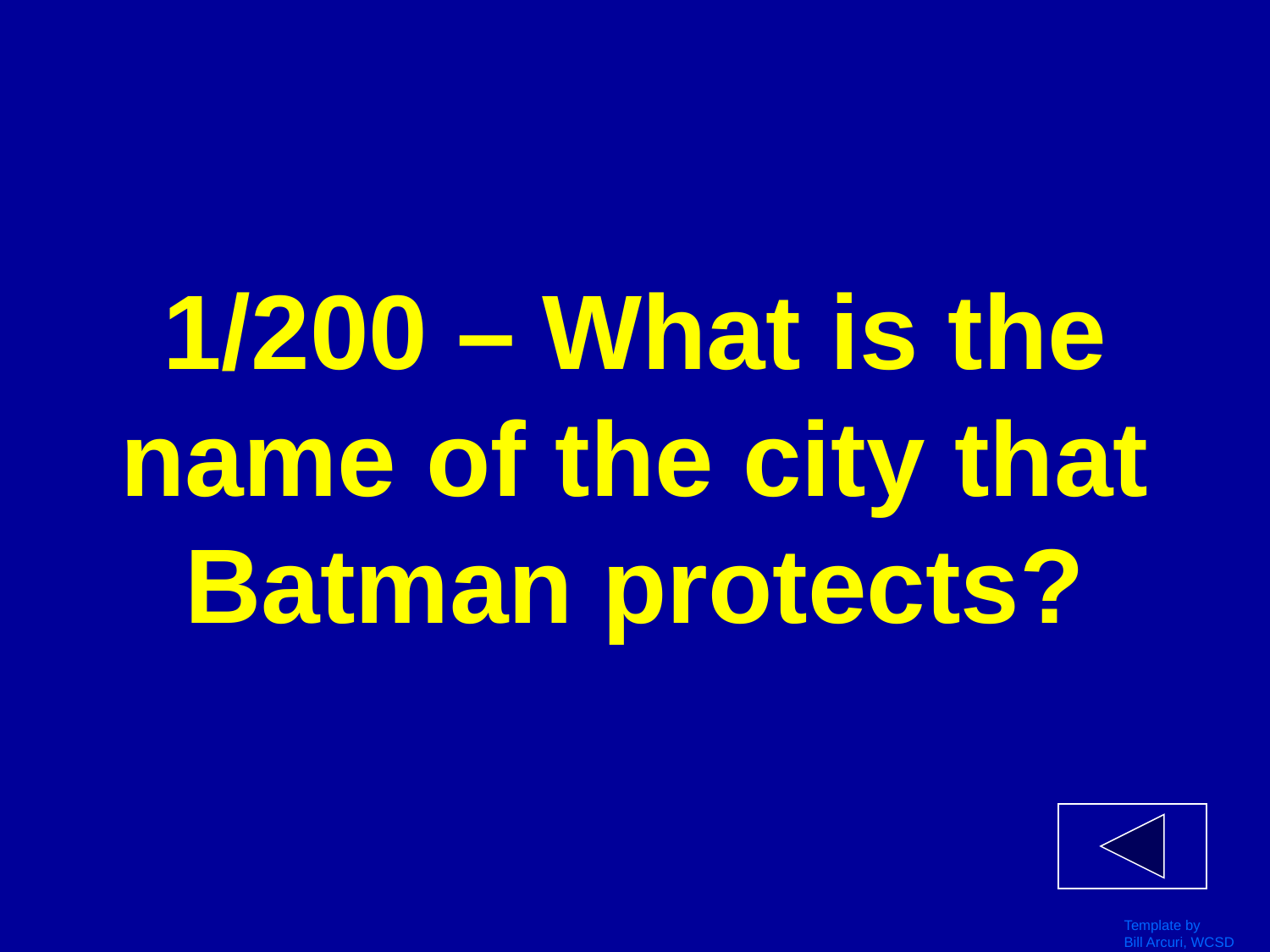

# 1/200 – What is the name of the city that Batman protects?

Template by
Bill Arcuri, WCSD